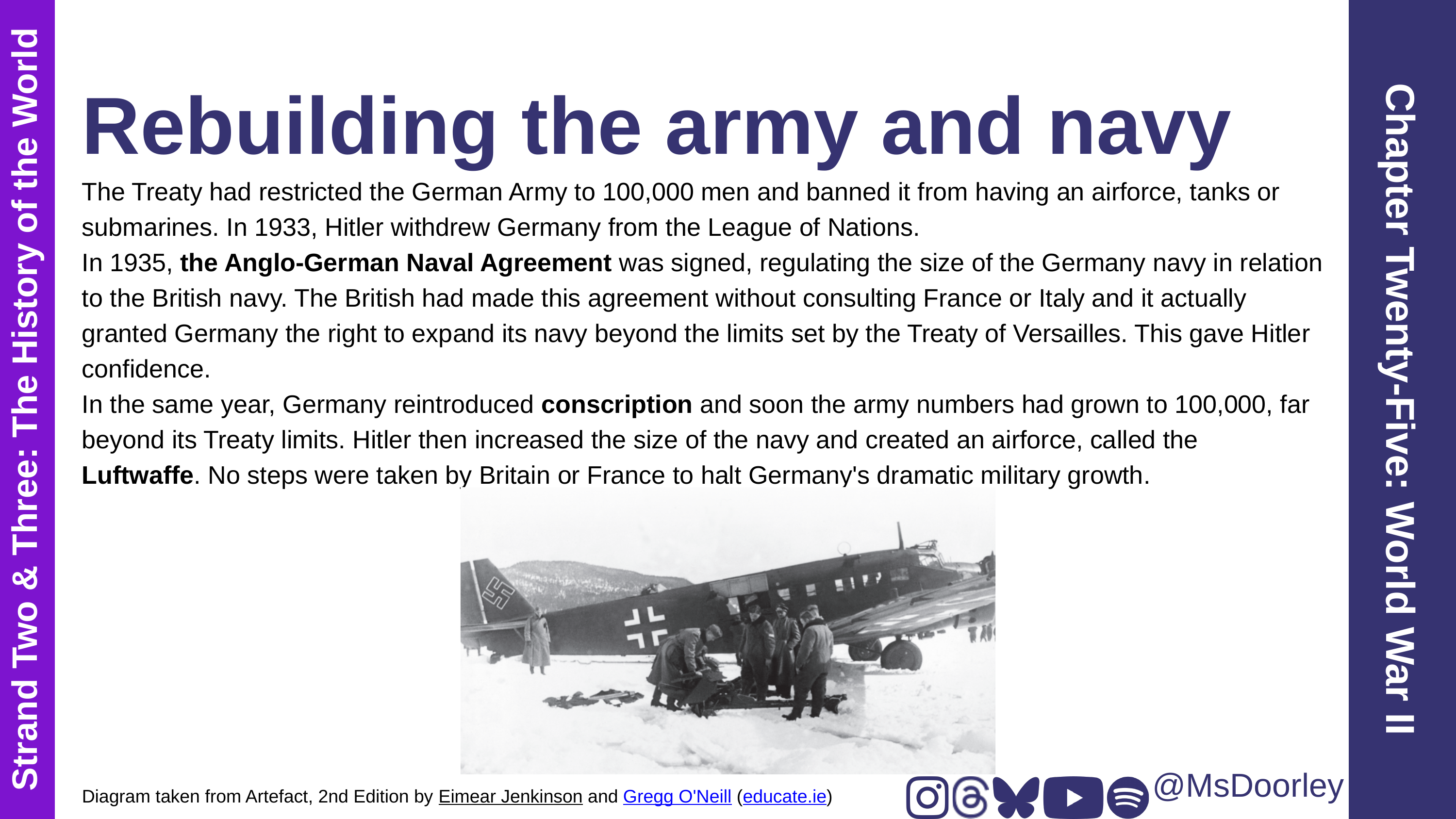

Rebuilding the army and navy
The Treaty had restricted the German Army to 100,000 men and banned it from having an airforce, tanks or submarines. In 1933, Hitler withdrew Germany from the League of Nations.
In 1935, the Anglo-German Naval Agreement was signed, regulating the size of the Germany navy in relation to the British navy. The British had made this agreement without consulting France or Italy and it actually granted Germany the right to expand its navy beyond the limits set by the Treaty of Versailles. This gave Hitler confidence.
In the same year, Germany reintroduced conscription and soon the army numbers had grown to 100,000, far beyond its Treaty limits. Hitler then increased the size of the navy and created an airforce, called the Luftwaffe. No steps were taken by Britain or France to halt Germany's dramatic military growth.
Chapter Twenty-Five: World War II
Strand Two & Three: The History of the World

@MsDoorley
Diagram taken from Artefact, 2nd Edition by Eimear Jenkinson and Gregg O'Neill (educate.ie)